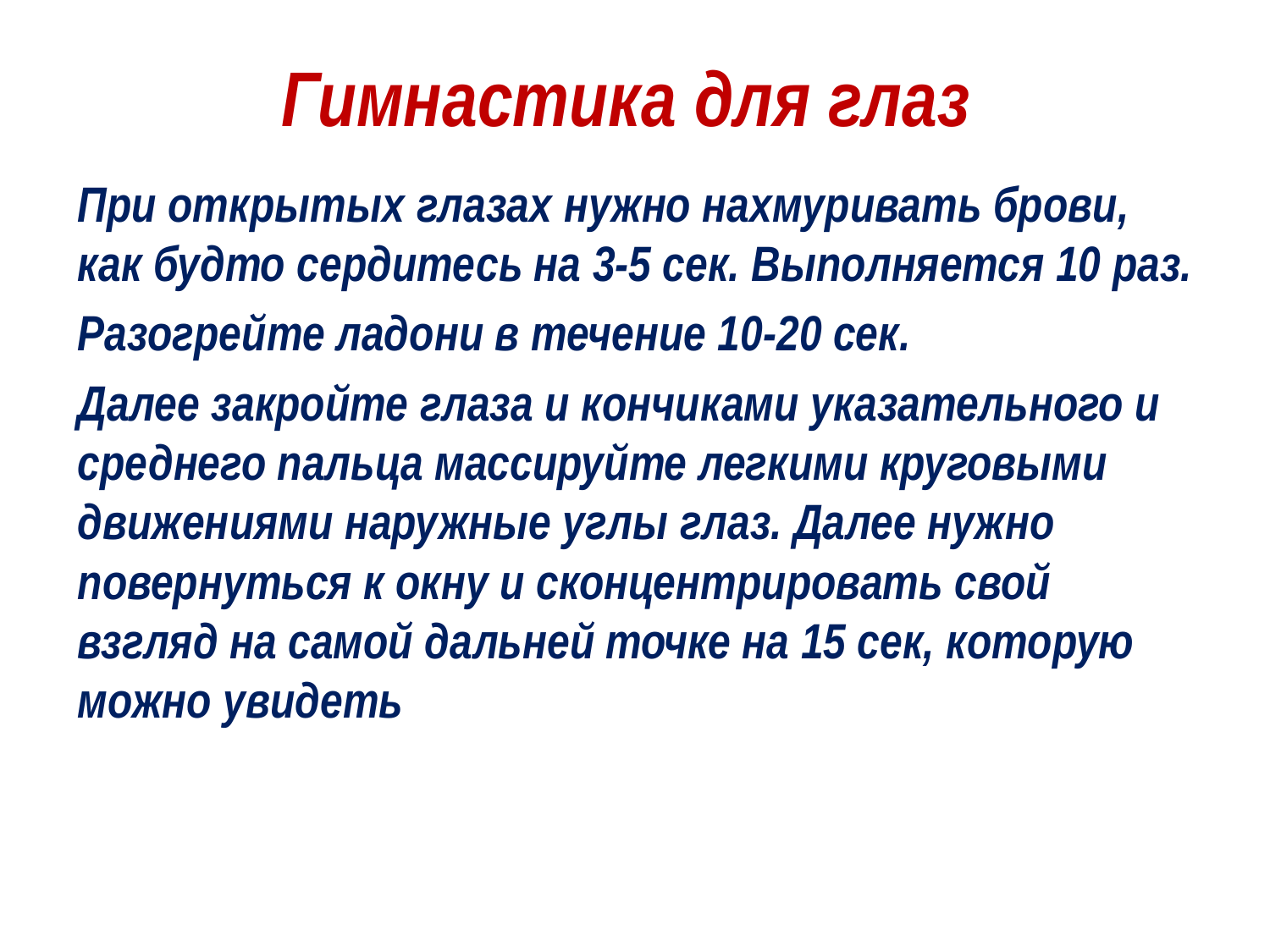

# Гимнастика для глаз
При открытых глазах нужно нахмуривать брови, как будто сердитесь на 3-5 сек. Выполняется 10 раз.
Разогрейте ладони в течение 10-20 сек.
Далее закройте глаза и кончиками указательного и среднего пальца массируйте легкими круговыми движениями наружные углы глаз. Далее нужно повернуться к окну и сконцентрировать свой взгляд на самой дальней точке на 15 сек, которую можно увидеть